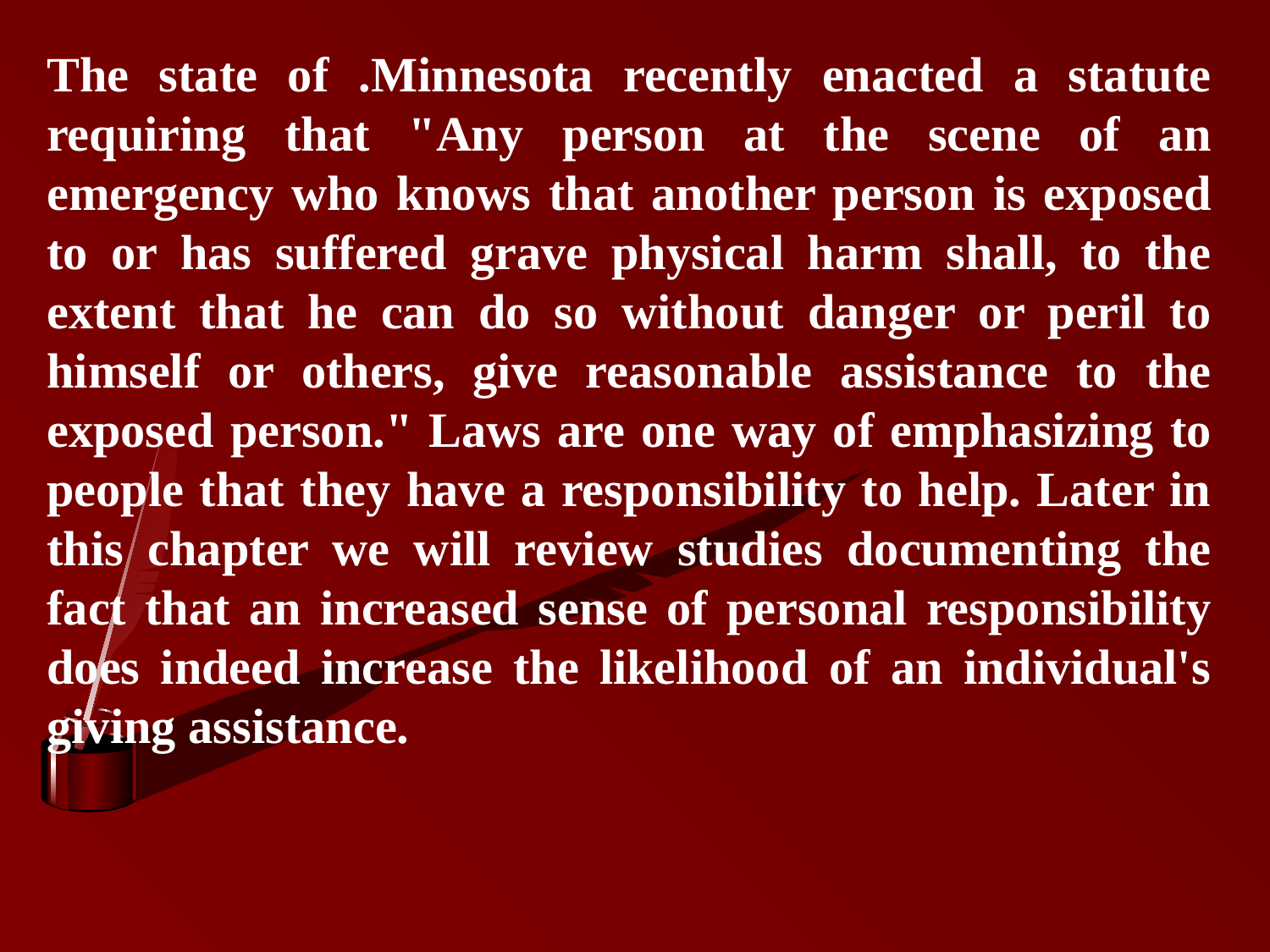

The state of .Minnesota recently enacted a statute requiring that "Any person at the scene of an emergency who knows that another person is exposed to or has suffered grave physical harm shall, to the extent that he can do so without danger or peril to himself or others, give reasonable assistance to the exposed person." Laws are one way of emphasizing to people that they have a responsibility to help. Later in this chapter we will review studies documenting the fact that an increased sense of personal responsibility does indeed increase the likelihood of an individual's giving assistance.